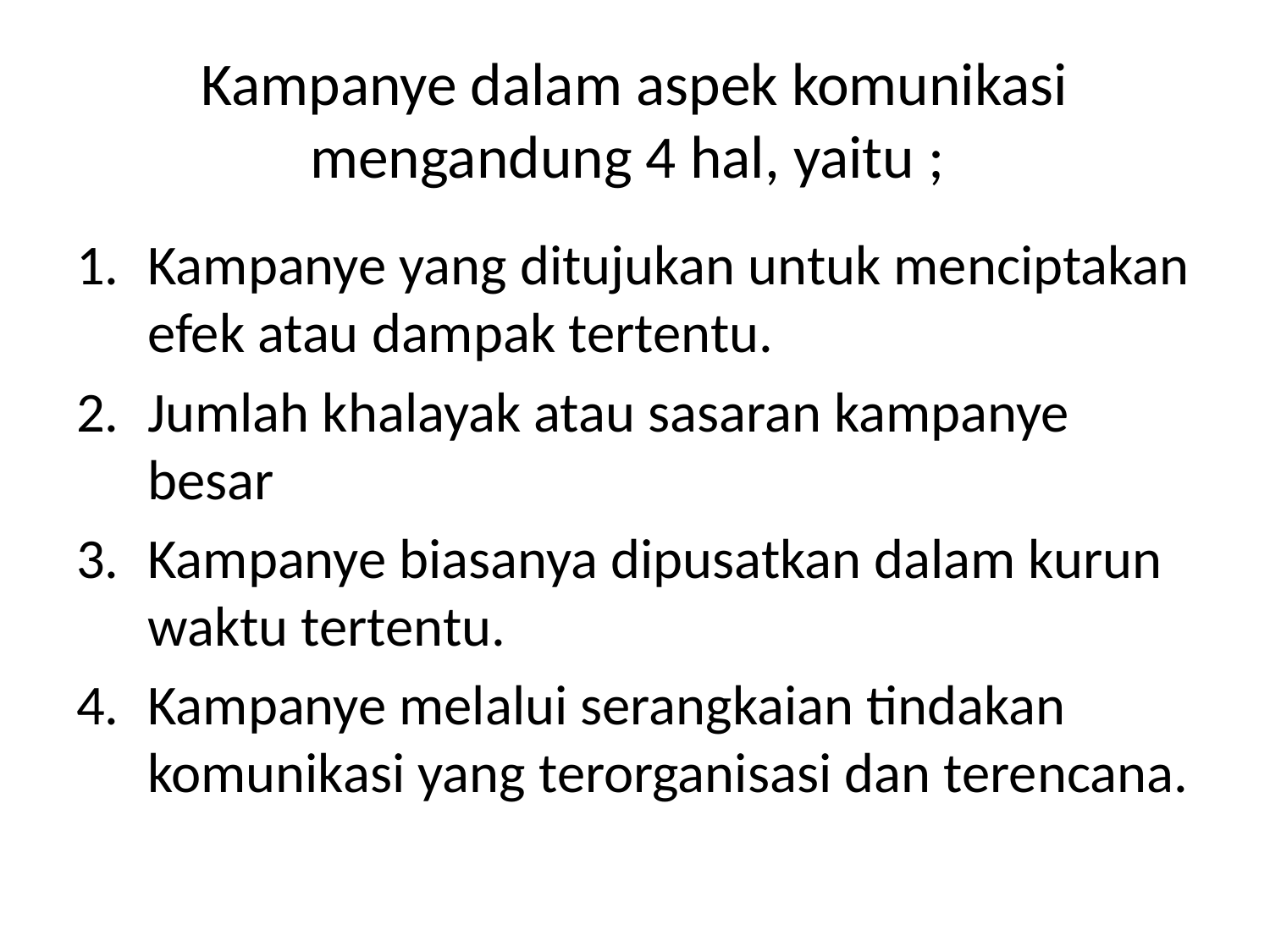

# Kampanye dalam aspek komunikasi mengandung 4 hal, yaitu ;
Kampanye yang ditujukan untuk menciptakan efek atau dampak tertentu.
Jumlah khalayak atau sasaran kampanye besar
Kampanye biasanya dipusatkan dalam kurun waktu tertentu.
Kampanye melalui serangkaian tindakan komunikasi yang terorganisasi dan terencana.